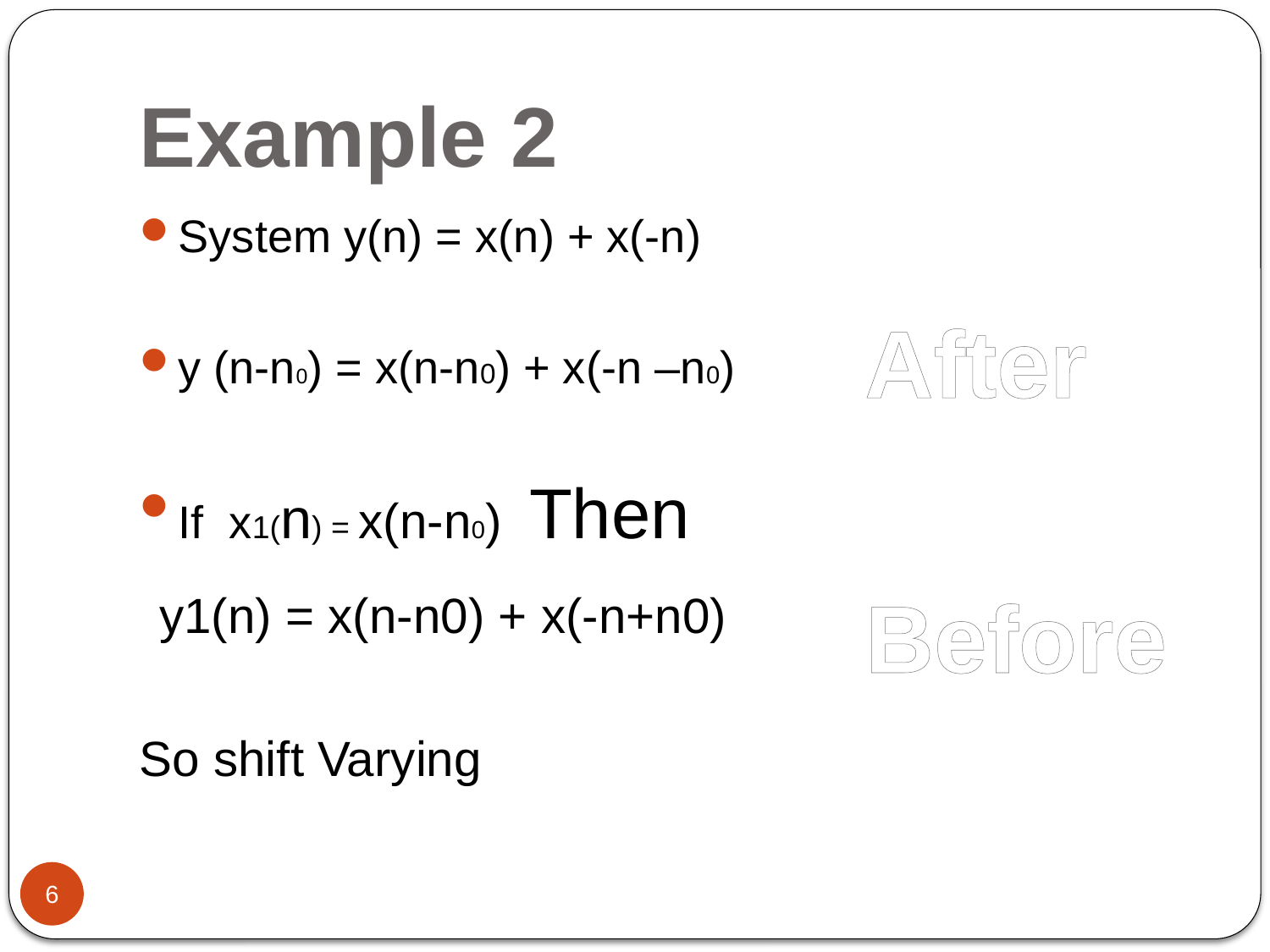

# Example 2
System y(n) = x(n) + x(-n)

y (n-n0) = x(n-n0) + x(-n –n0)

If  x1(n) = x(n-n0)  Then
 y1(n) = x(n-n0) + x(-n+n0)

So shift Varying

After
Before
6